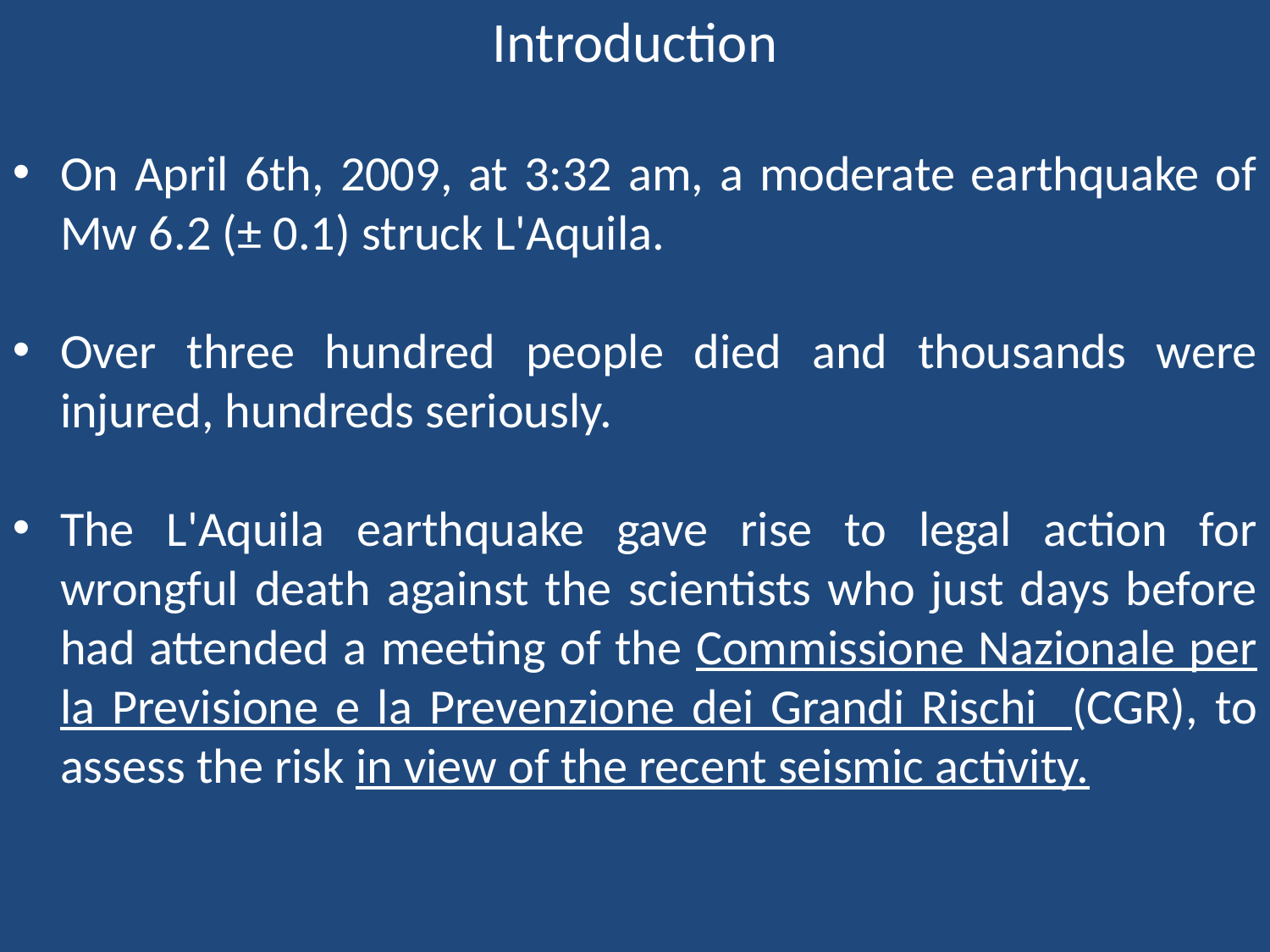

Introduction

On April 6th, 2009, at 3:32 am, a moderate earthquake of Mw 6.2 (± 0.1) struck L'Aquila.

Over three hundred people died and thousands were injured, hundreds seriously.

The L'Aquila earthquake gave rise to legal action for wrongful death against the scientists who just days before had attended a meeting of the Commissione Nazionale per la Previsione e la Prevenzione dei Grandi Rischi  (CGR), to assess the risk in view of the recent seismic activity.